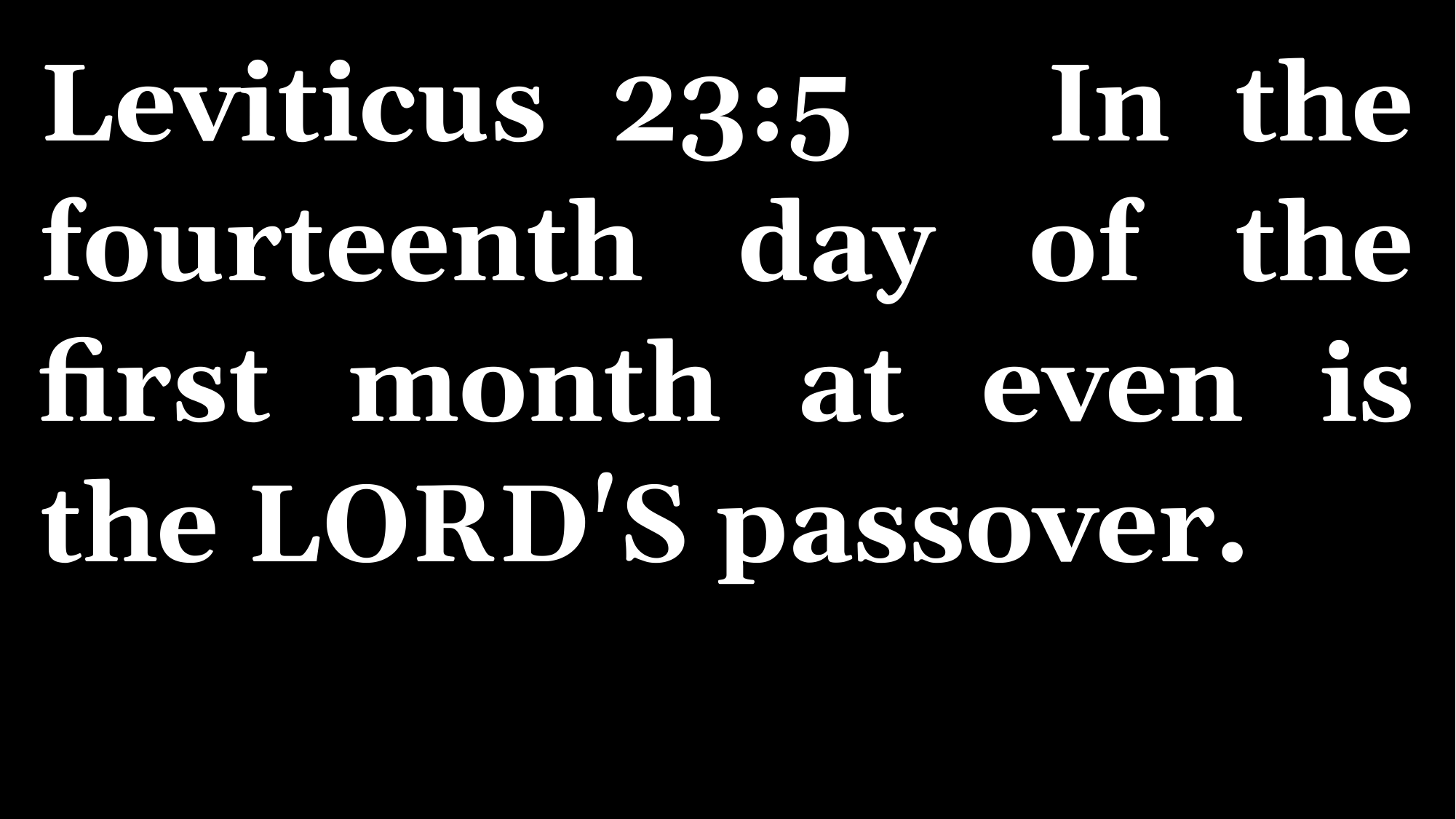

Leviticus 23:5   In the fourteenth day of the first month at even is the LORD'S passover.